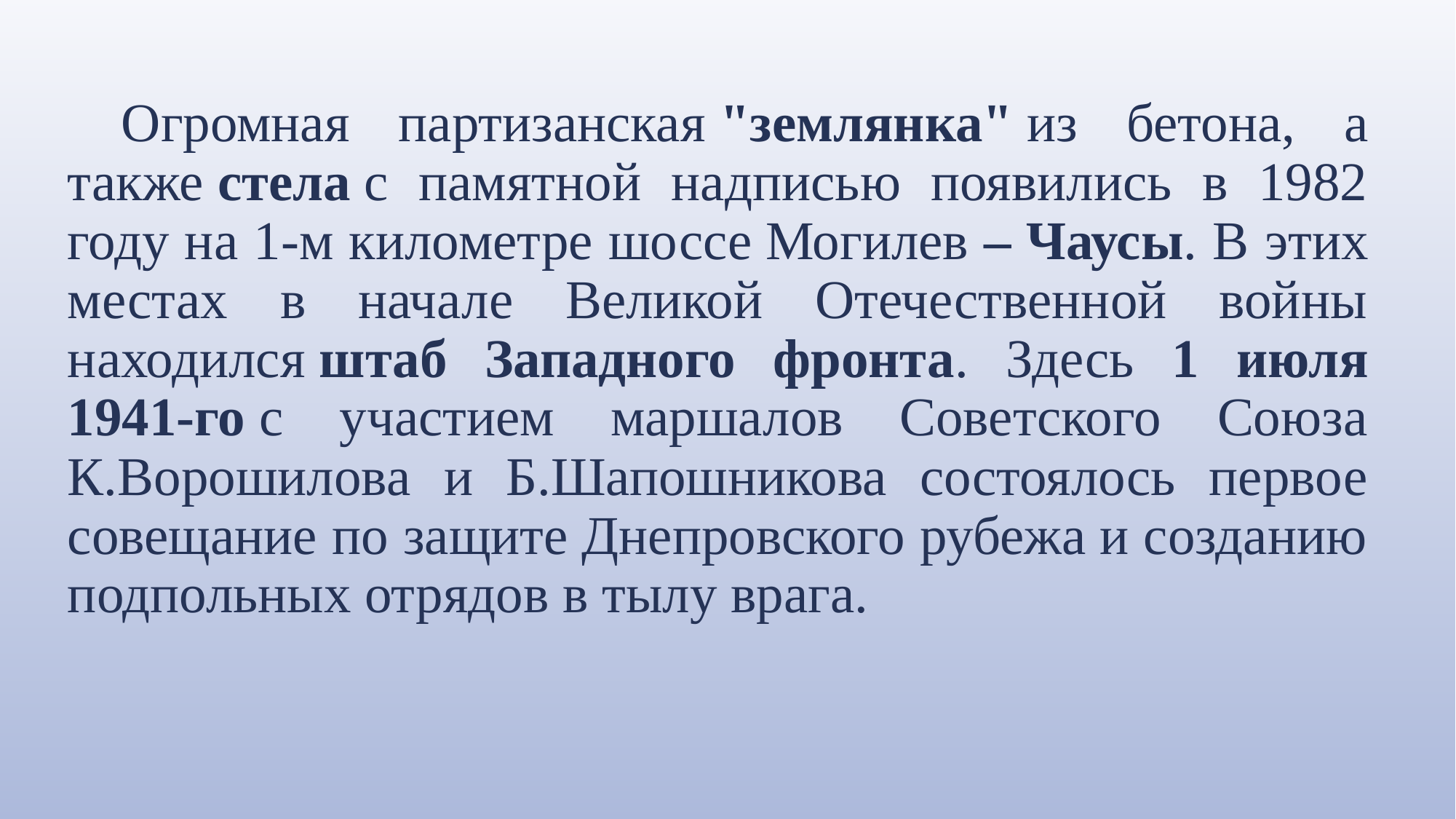

Огромная партизанская "землянка" из бетона, а также стела с памятной надписью появились в 1982 году на 1-м километре шоссе Могилев – Чаусы. В этих местах в начале Великой Отечественной войны находился штаб Западного фронта. Здесь 1 июля 1941-го с участием маршалов Советского Союза К.Ворошилова и Б.Шапошникова состоялось первое совещание по защите Днепровского рубежа и созданию подпольных отрядов в тылу врага.